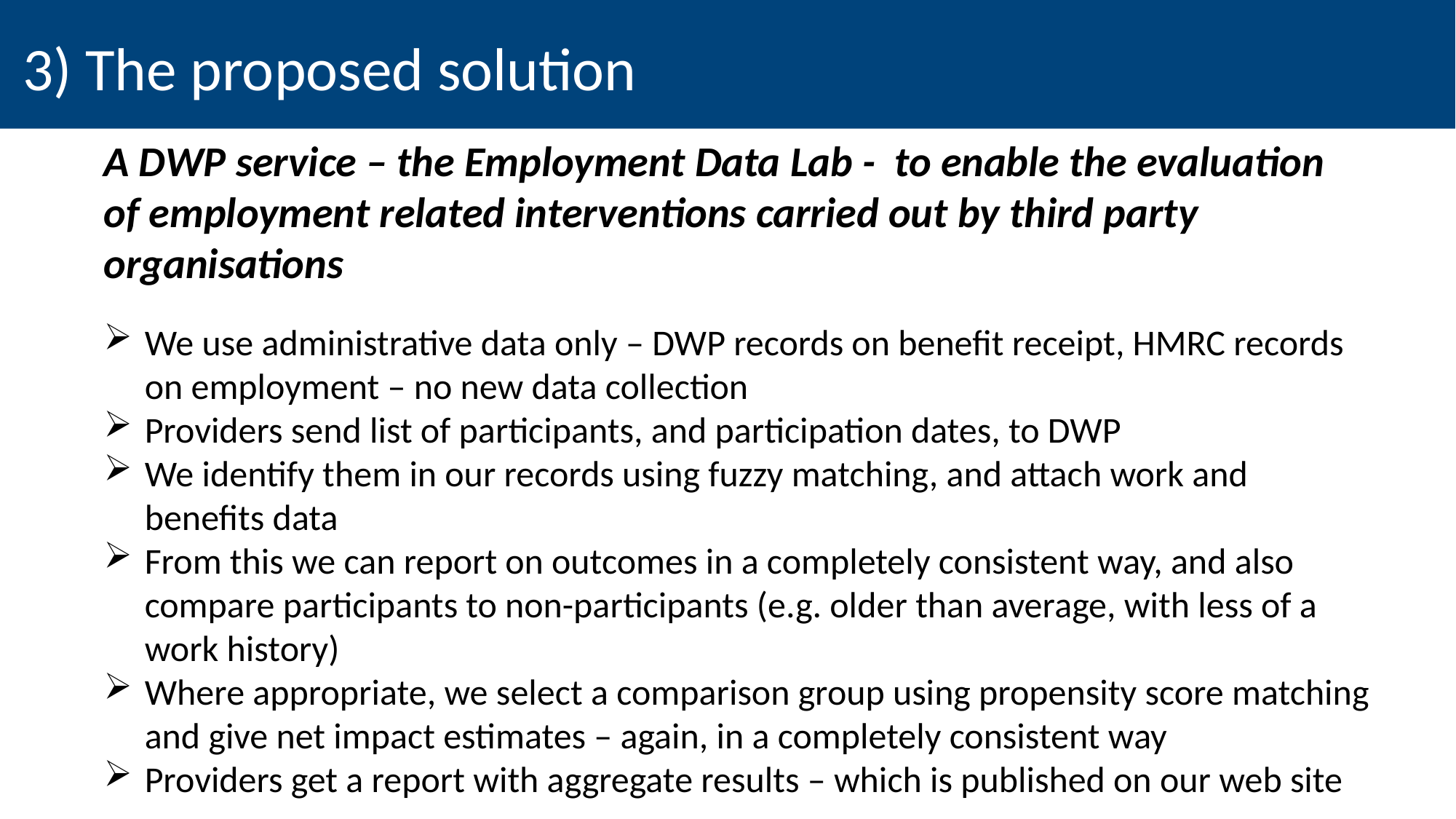

3) The proposed solution
A DWP service – the Employment Data Lab -  to enable the evaluation of employment related interventions carried out by third party organisations

We use administrative data only – DWP records on benefit receipt, HMRC records on employment – no new data collection
Providers send list of participants, and participation dates, to DWP
We identify them in our records using fuzzy matching, and attach work and benefits data
From this we can report on outcomes in a completely consistent way, and also compare participants to non-participants (e.g. older than average, with less of a work history)
Where appropriate, we select a comparison group using propensity score matching and give net impact estimates – again, in a completely consistent way
Providers get a report with aggregate results – which is published on our web site